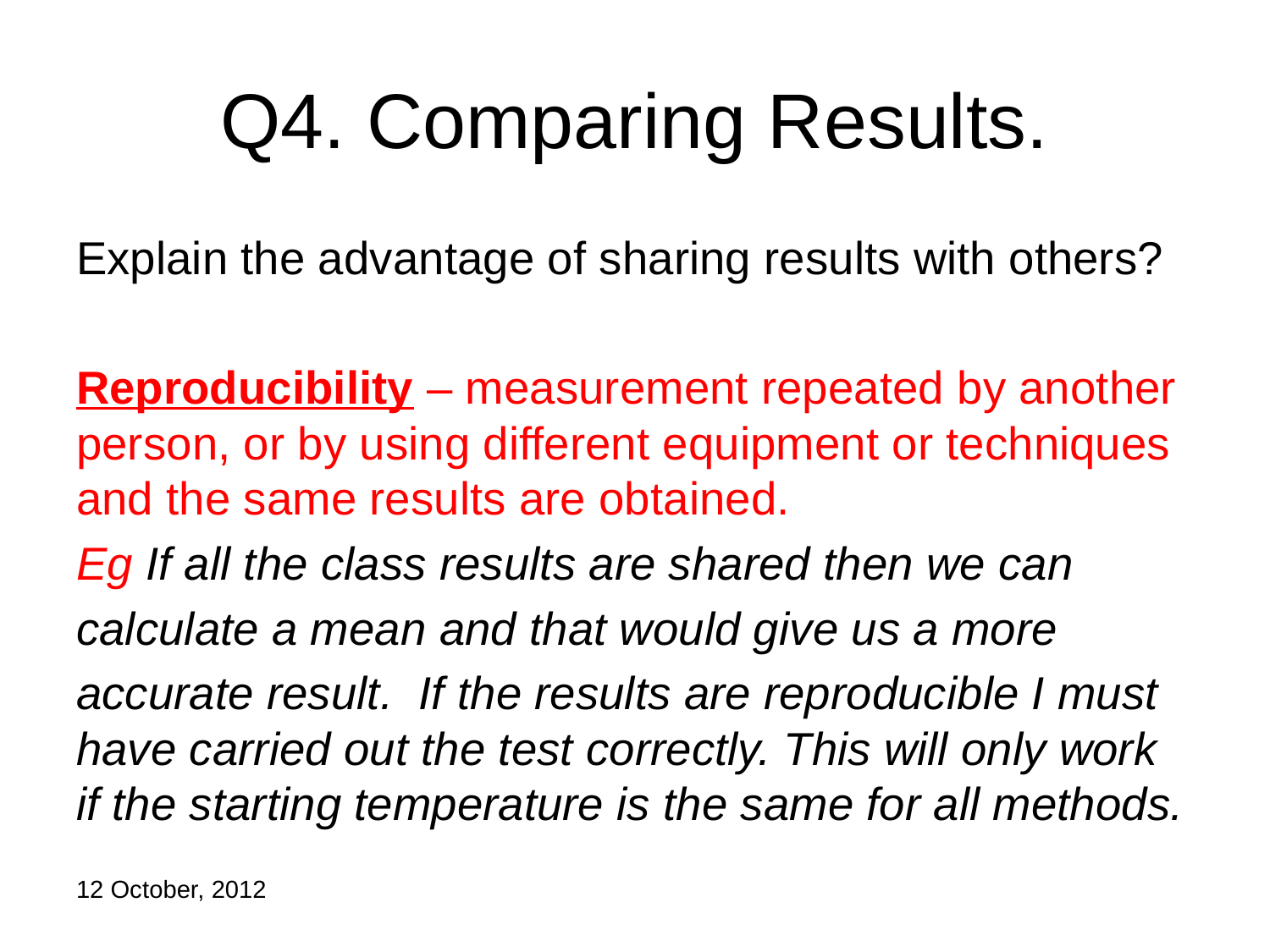

# Q4. Comparing Results.
Explain the advantage of sharing results with others?

Reproducibility – measurement repeated by another person, or by using different equipment or techniques and the same results are obtained.
Eg If all the class results are shared then we can
calculate a mean and that would give us a more
accurate result.  If the results are reproducible I must have carried out the test correctly. This will only work if the starting temperature is the same for all methods.
12 October, 2012